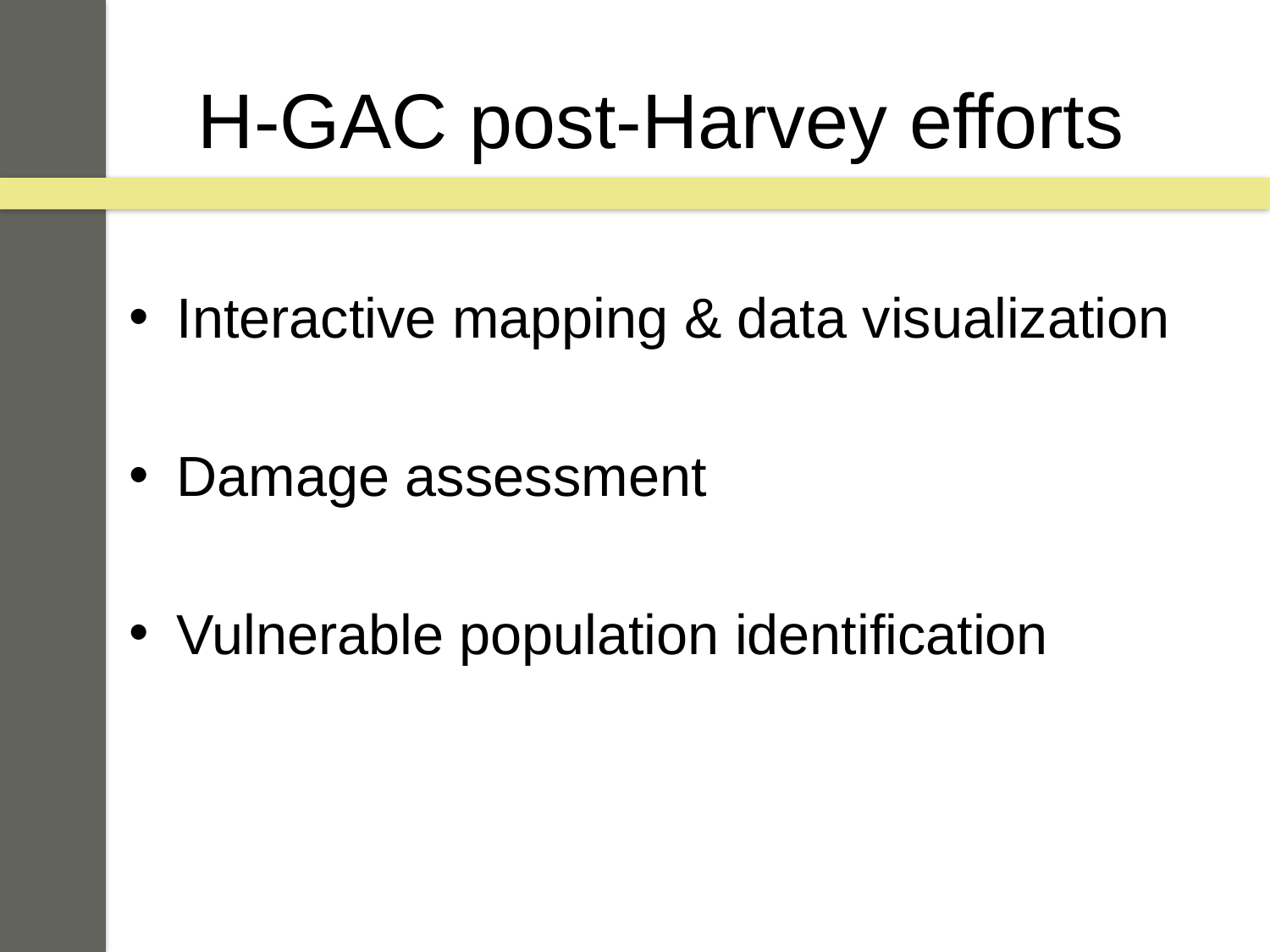

# H-GAC post-Harvey efforts

Interactive mapping & data visualization

Damage assessment

Vulnerable population identification